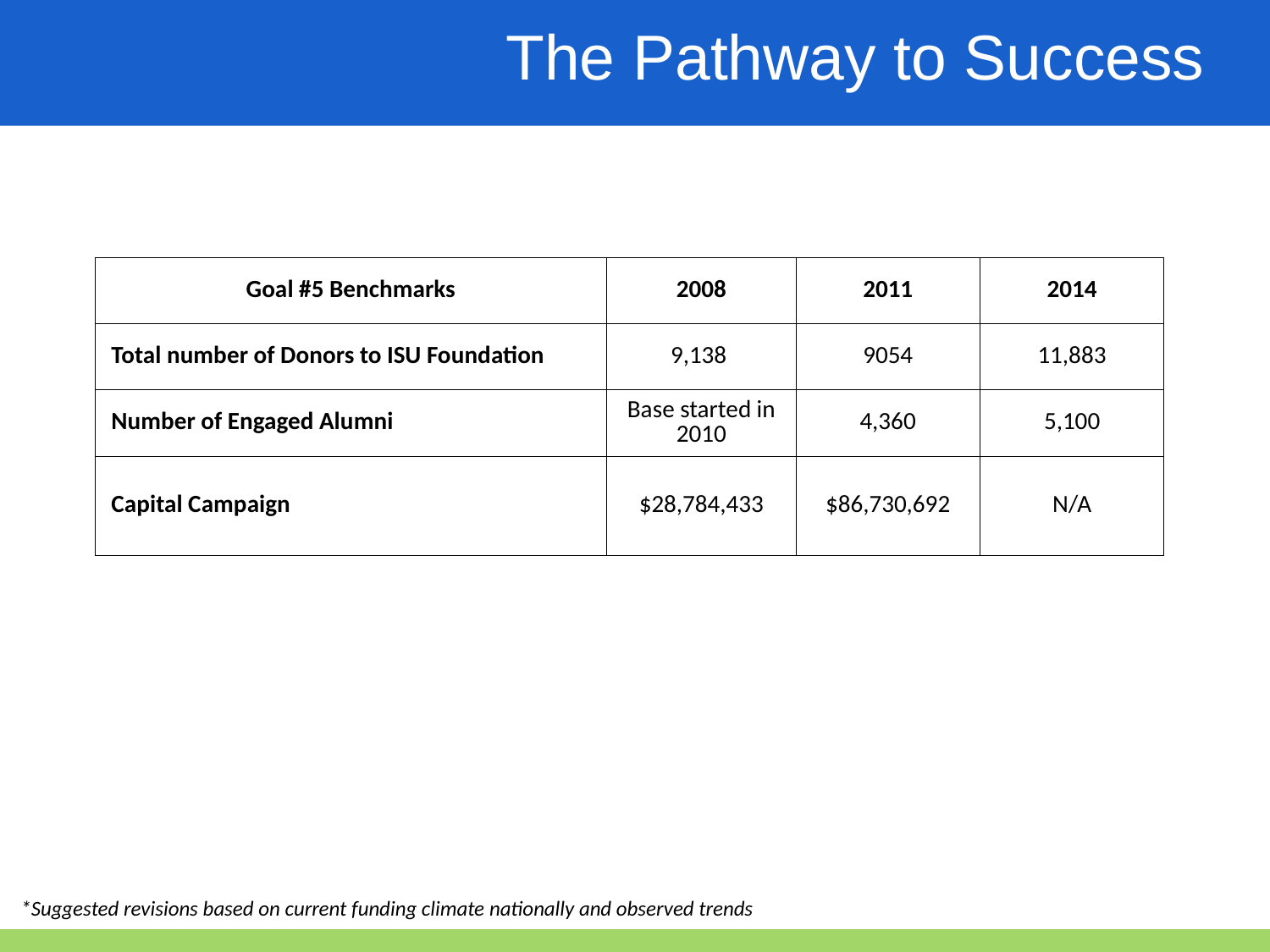

The Pathway to Success
| Goal #5 Benchmarks | 2008 | 2011 | 2014 |
| --- | --- | --- | --- |
| Total number of Donors to ISU Foundation | 9,138 | 9054 | 11,883 |
| Number of Engaged Alumni | Base started in 2010 | 4,360 | 5,100 |
| Capital Campaign | $28,784,433 | $86,730,692 | N/A |
|  |  |  |  |
*Suggested revisions based on current funding climate nationally and observed trends